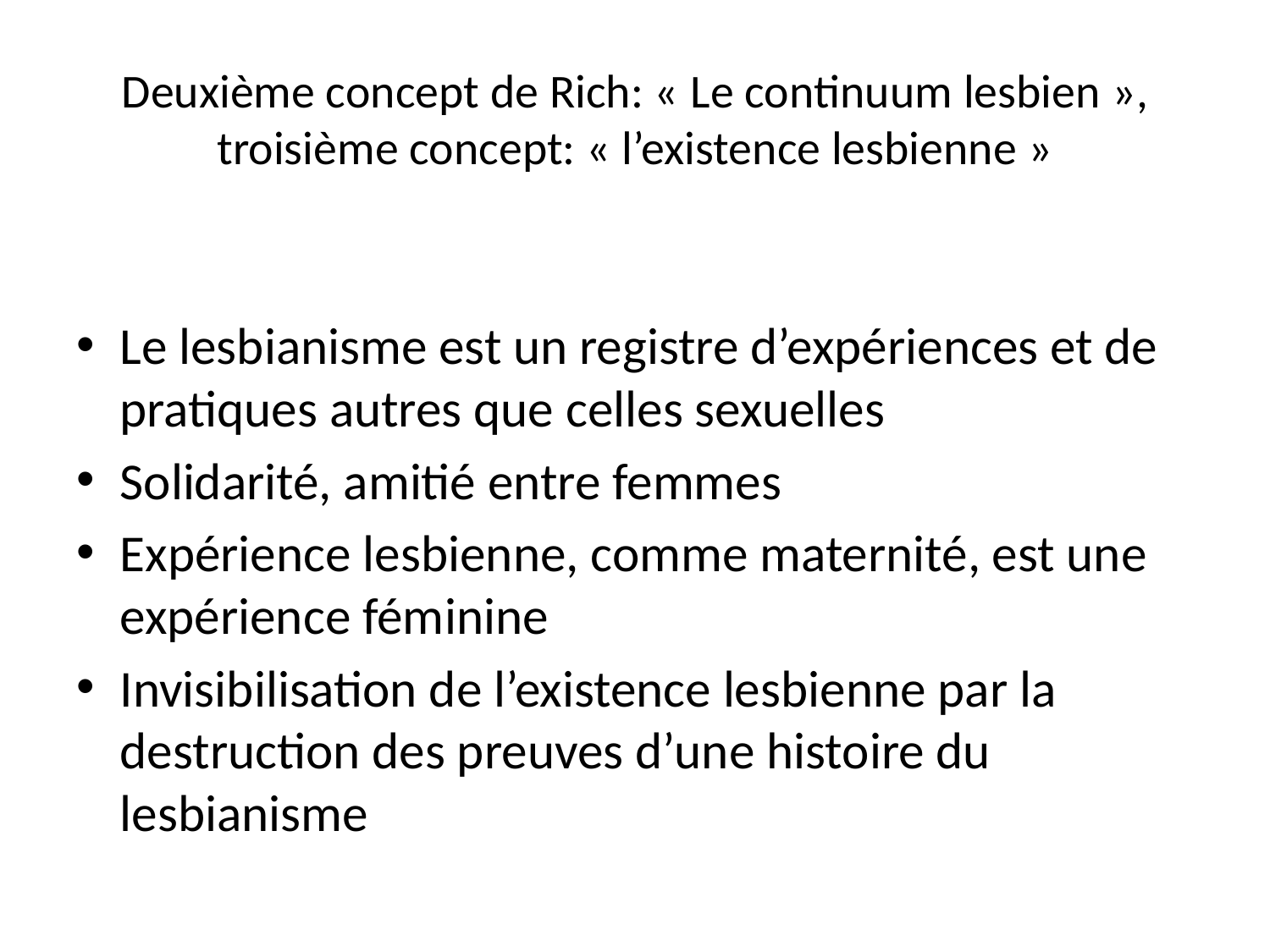

# Deuxième concept de Rich: « Le continuum lesbien », troisième concept: « l’existence lesbienne »
Le lesbianisme est un registre d’expériences et de pratiques autres que celles sexuelles
Solidarité, amitié entre femmes
Expérience lesbienne, comme maternité, est une expérience féminine
Invisibilisation de l’existence lesbienne par la destruction des preuves d’une histoire du lesbianisme